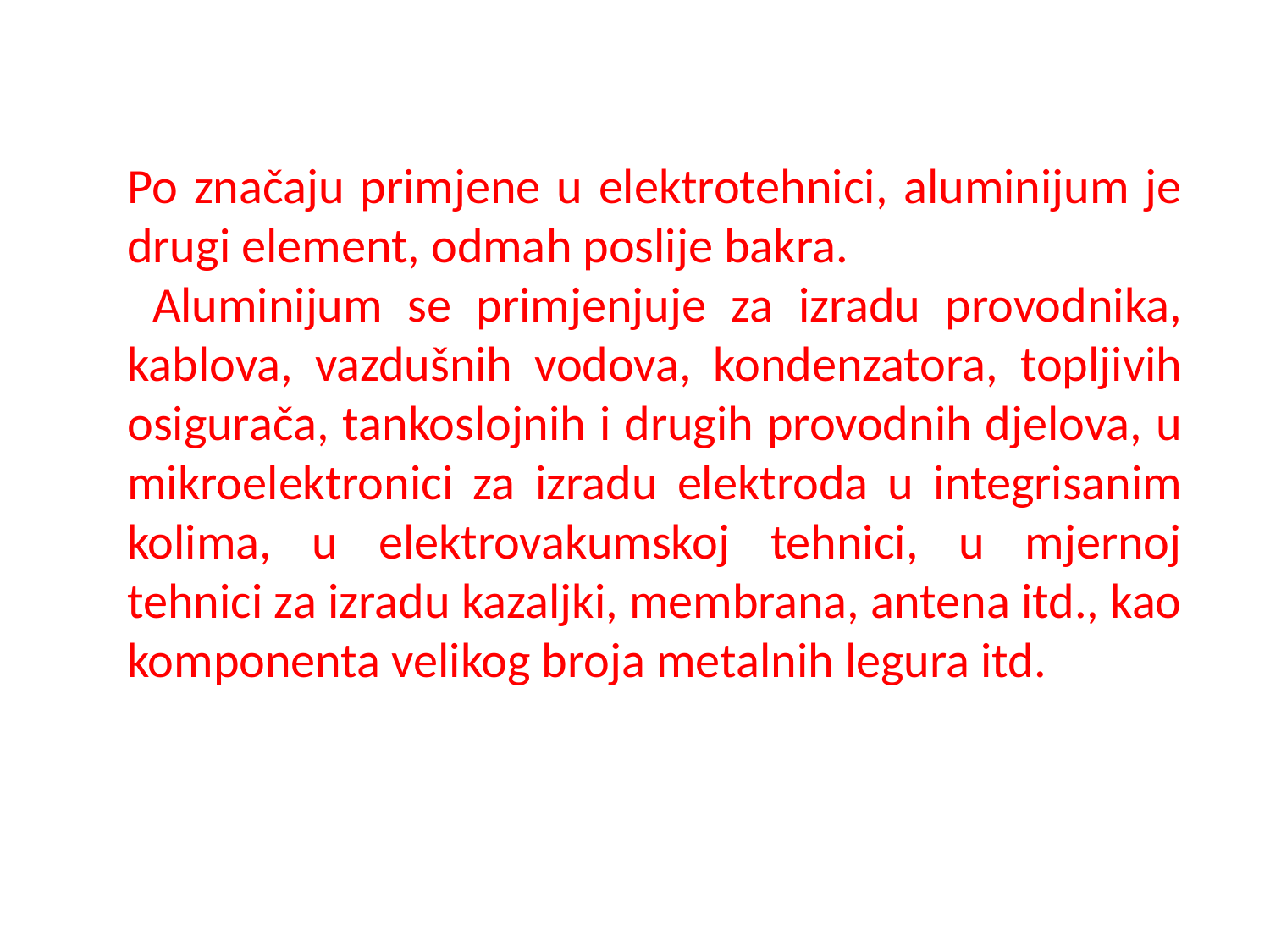

Po značaju primjene u elektrotehnici, aluminijum je drugi element, odmah poslije bakra.
 Aluminijum se primjenjuje za izradu provodnika, kablova, vazdušnih vodova, kondenzatora, topljivih osigurača, tankoslojnih i drugih provodnih djelova, u mikroelektronici za izradu elektroda u integrisanim kolima, u elektrovakumskoj tehnici, u mjernoj tehnici za izradu kazaljki, membrana, antena itd., kao komponenta velikog broja metalnih legura itd.